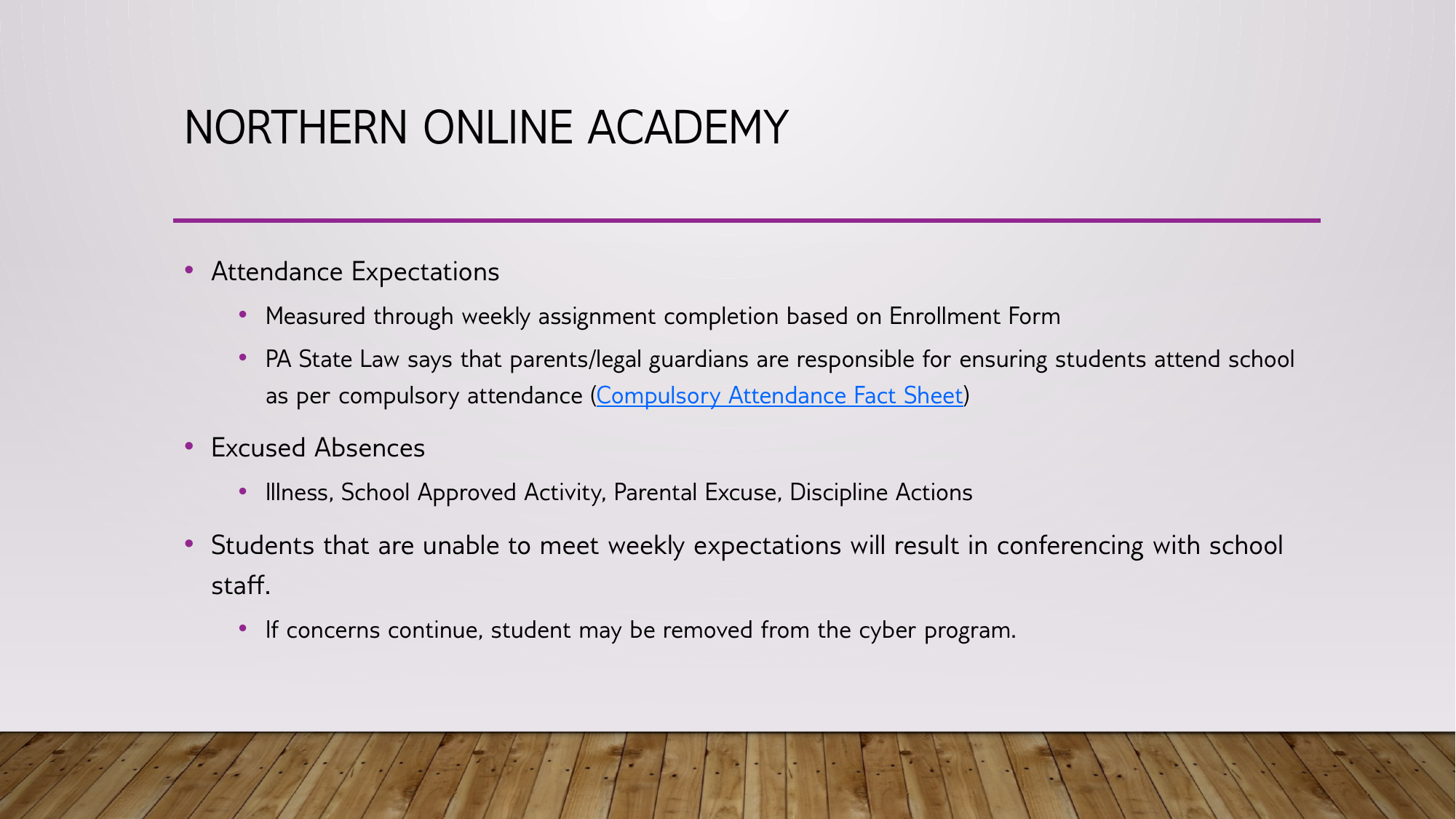

# Northern Online Academy
Attendance Expectations
Measured through weekly assignment completion based on Enrollment Form
PA State Law says that parents/legal guardians are responsible for ensuring students attend school as per compulsory attendance (Compulsory Attendance Fact Sheet)
Excused Absences
Illness, School Approved Activity, Parental Excuse, Discipline Actions
Students that are unable to meet weekly expectations will result in conferencing with school staff.
If concerns continue, student may be removed from the cyber program.